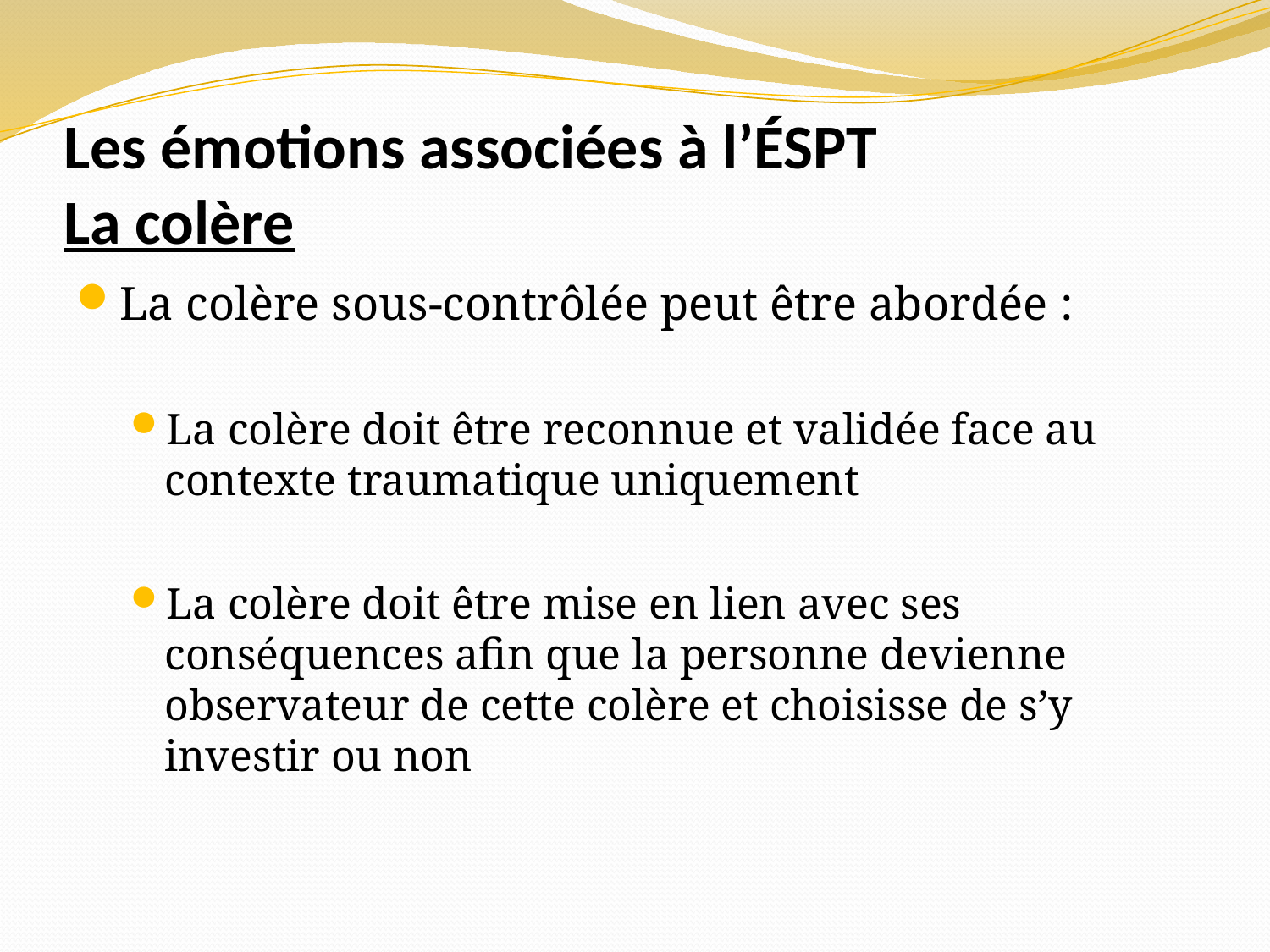

# Les émotions associées à l’ÉSPT La colère
La colère sous-contrôlée peut être abordée :

La colère doit être reconnue et validée face au contexte traumatique uniquement

La colère doit être mise en lien avec ses conséquences afin que la personne devienne observateur de cette colère et choisisse de s’y investir ou non